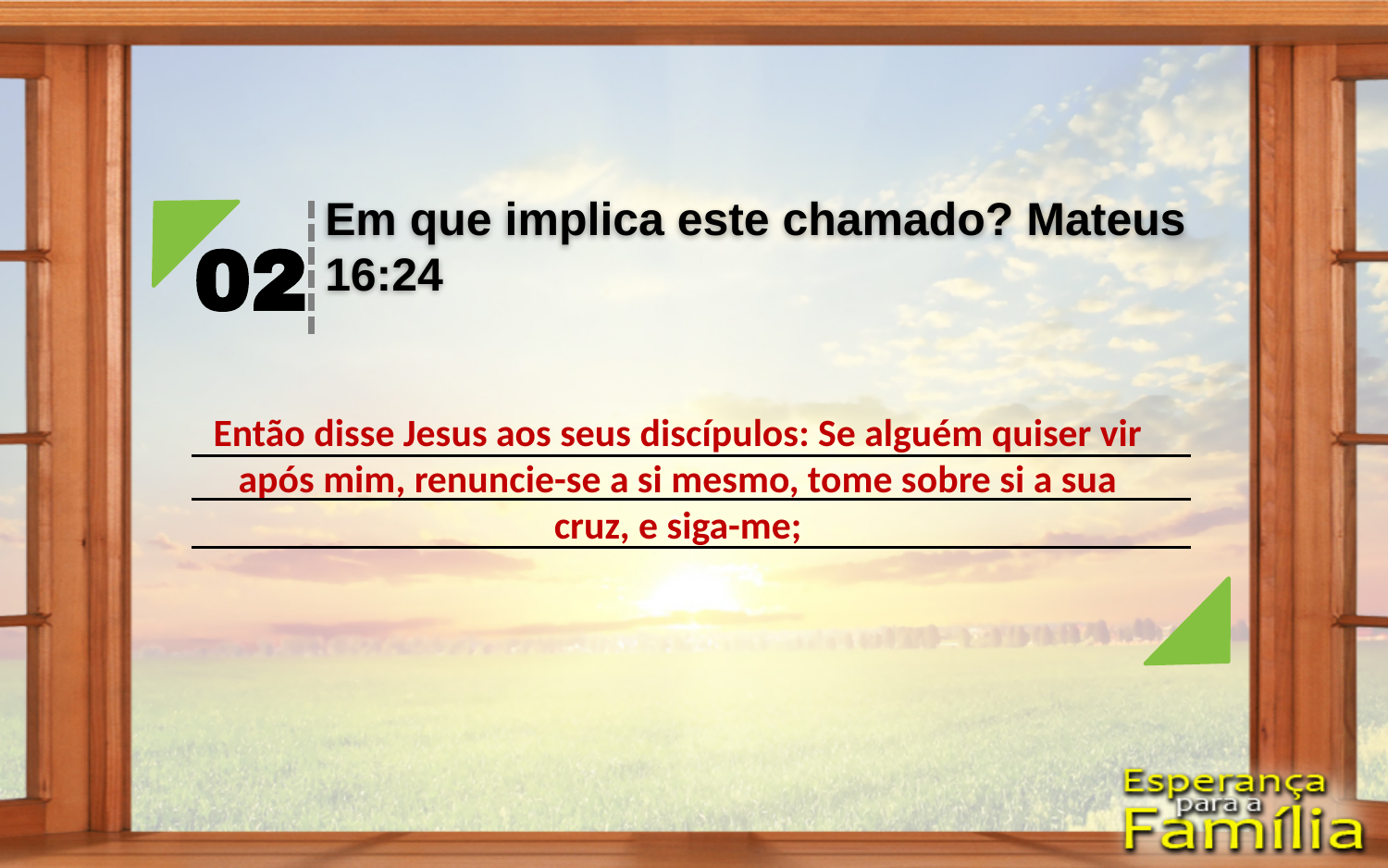

Em que implica este chamado? Mateus 16:24

02
Então disse Jesus aos seus discípulos: Se alguém quiser vir após mim, renuncie-se a si mesmo, tome sobre si a sua cruz, e siga-me;